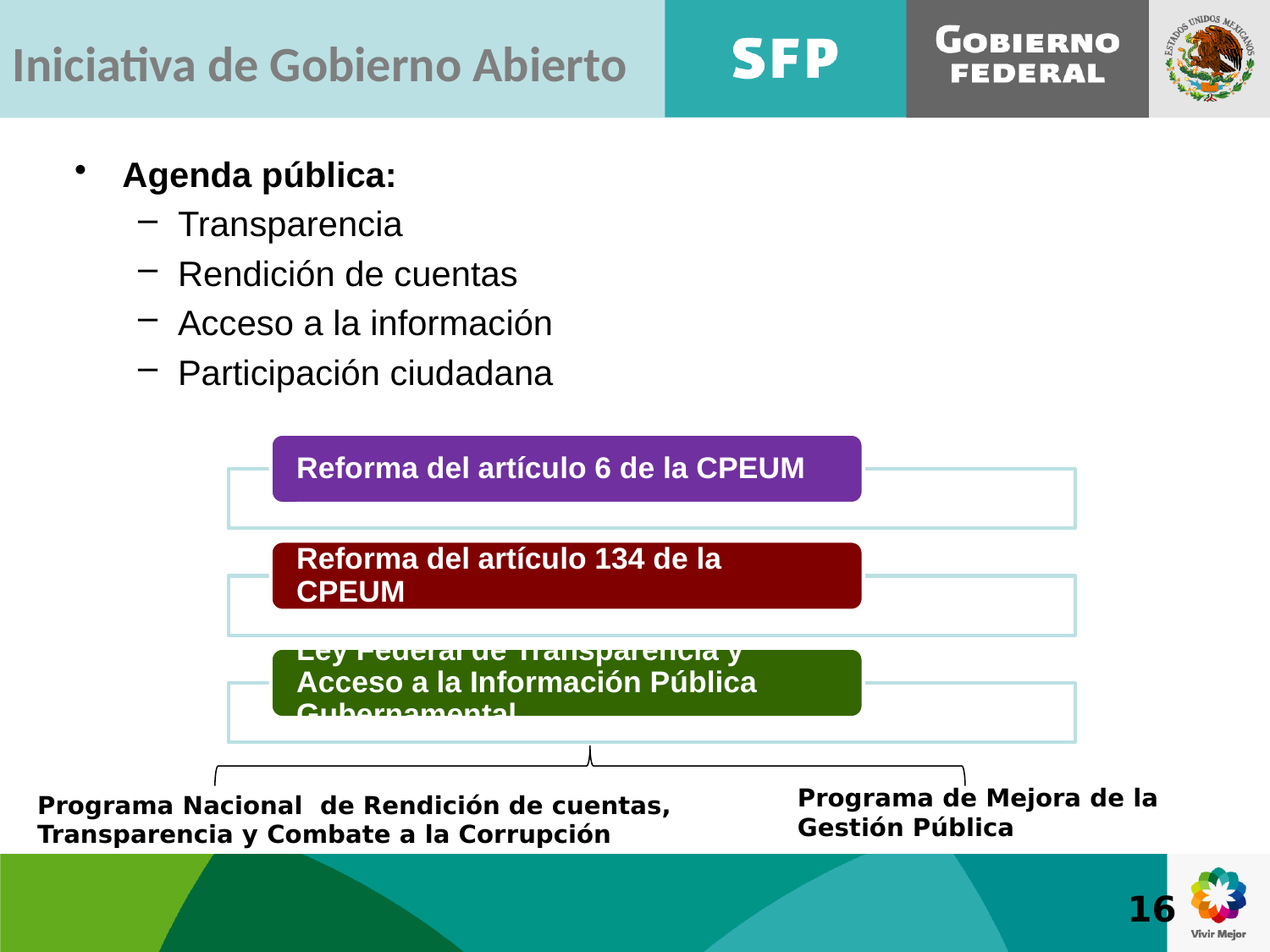

Iniciativa de Gobierno Abierto
# Agenda pública:
Transparencia
Rendición de cuentas
Acceso a la información
Participación ciudadana

Reforma del artículo 6 de la CPEUM
Reforma del artículo 134 de la CPEUM
Ley Federal de Transparencia y Acceso a la Información Pública Gubernamental

Programa de Mejora de la
Gestión Pública
Programa Nacional  de Rendición de cuentas, Transparencia y Combate a la Corrupción
16